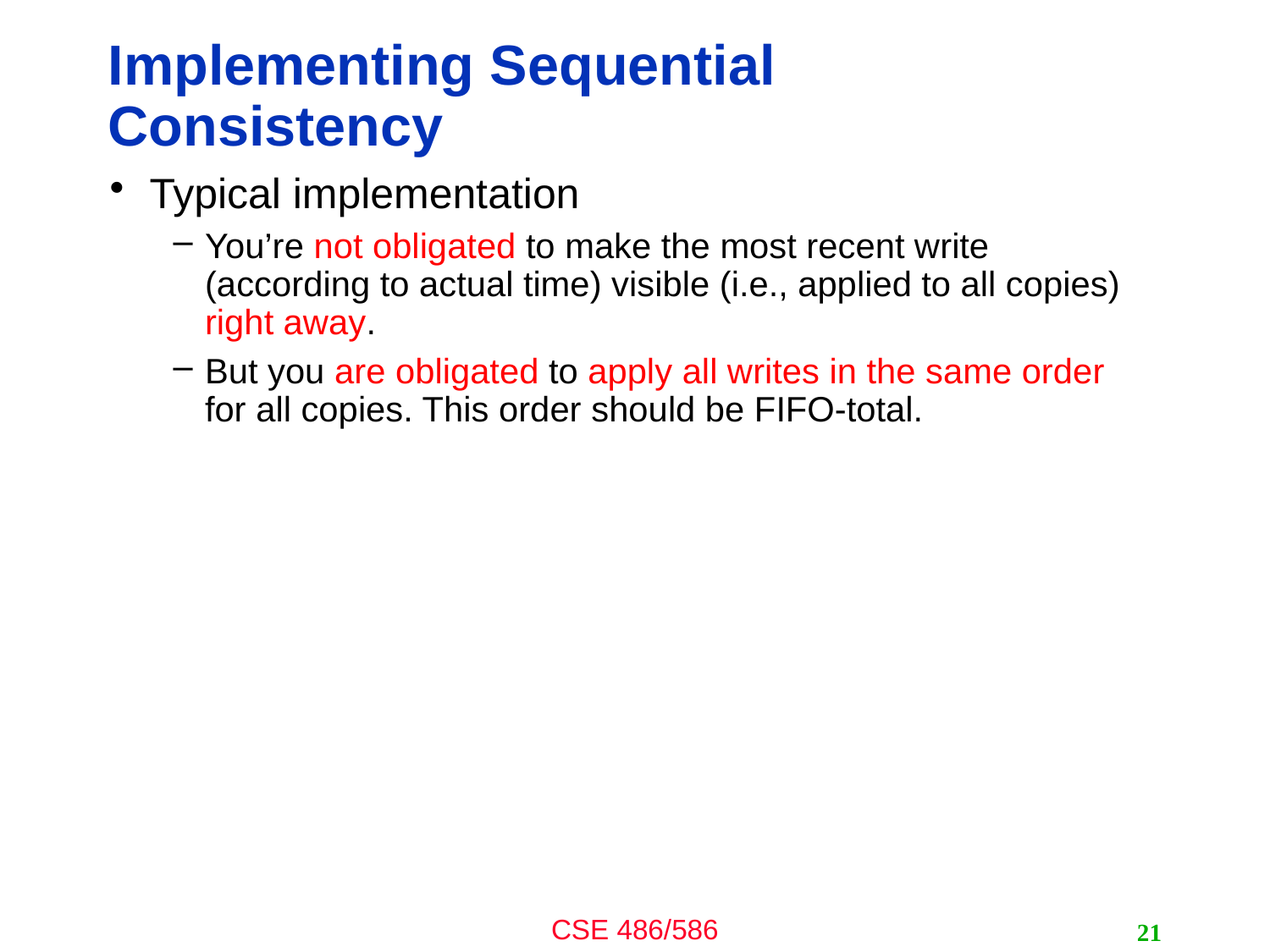

# Implementing Sequential Consistency
Typical implementation
You’re not obligated to make the most recent write (according to actual time) visible (i.e., applied to all copies) right away.
But you are obligated to apply all writes in the same order for all copies. This order should be FIFO-total.
21